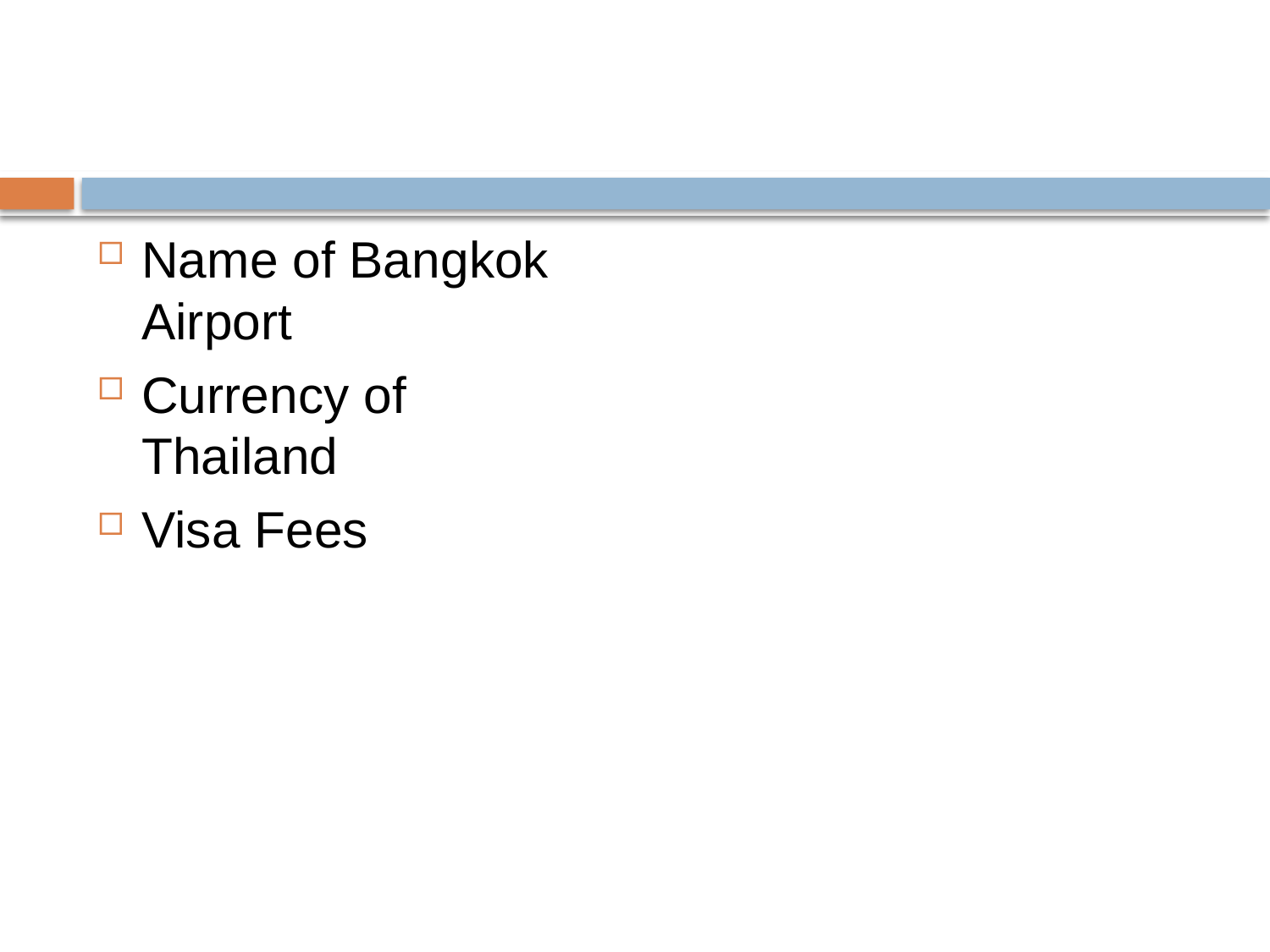

#
Name of Bangkok Airport
Currency of Thailand
Visa Fees